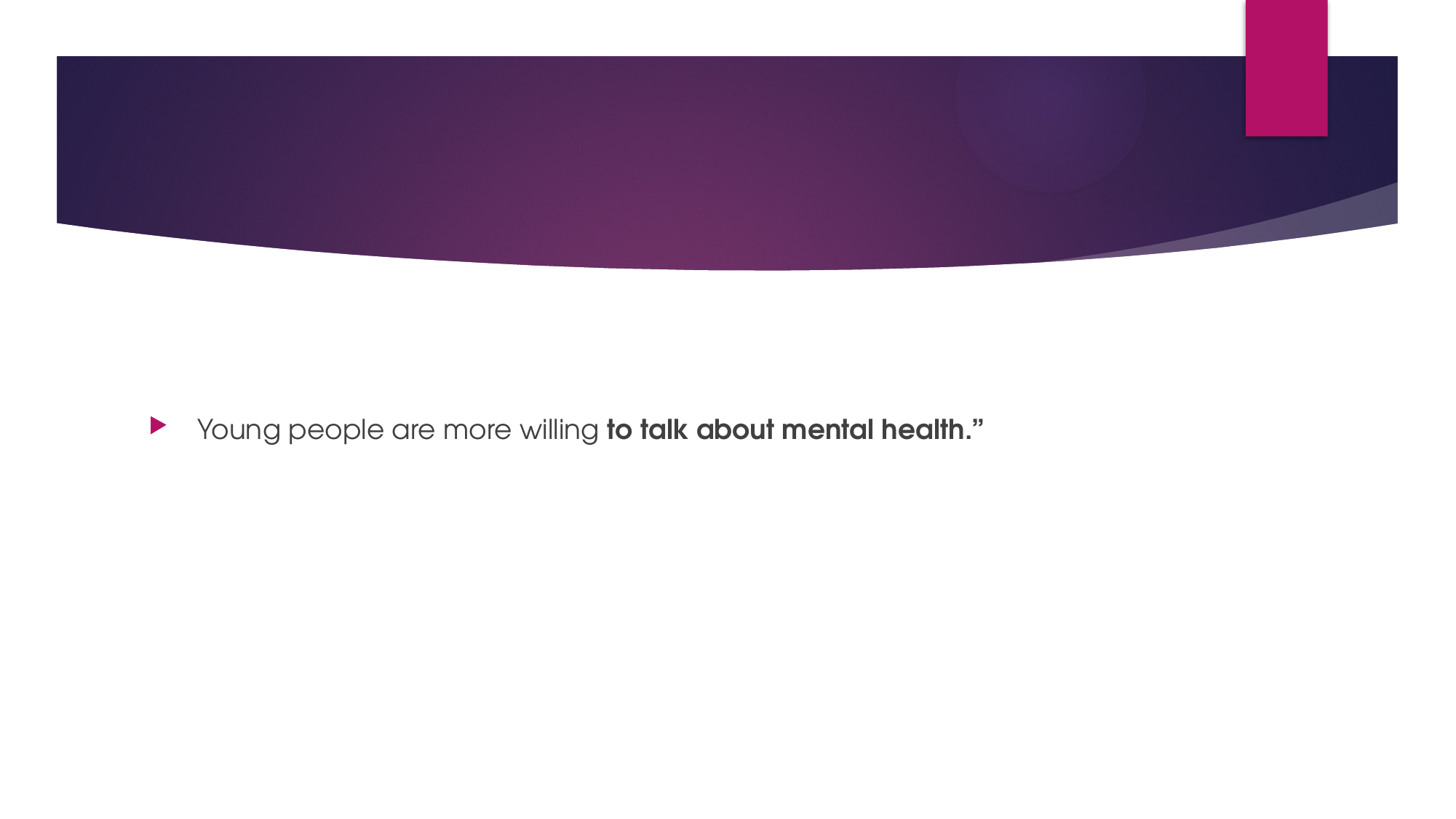

#

 Young people are more willing to talk about mental health.”